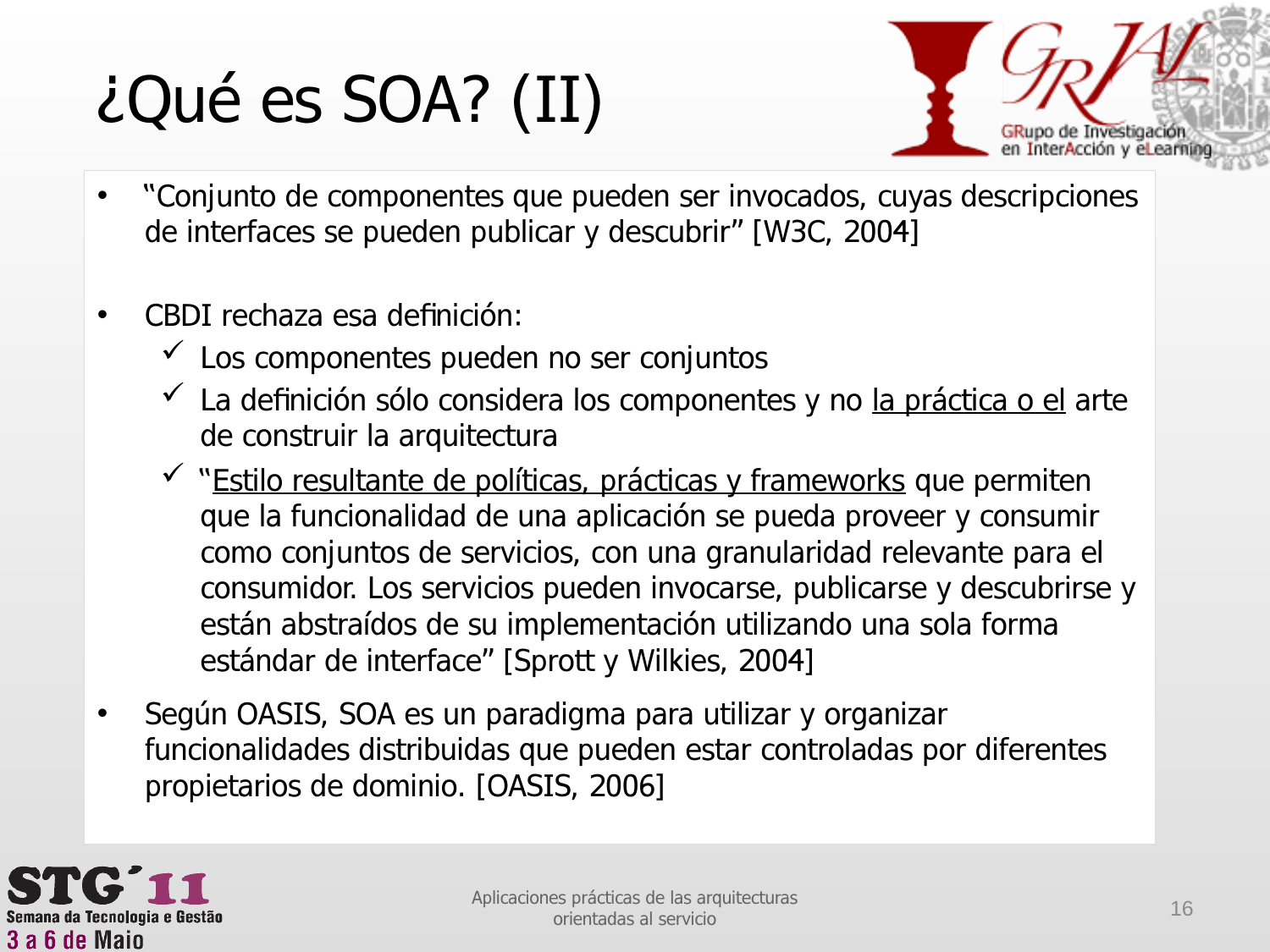

¿Qué es SOA? (II)
“Conjunto de componentes que pueden ser invocados, cuyas descripciones de interfaces se pueden publicar y descubrir” [W3C, 2004]

CBDI rechaza esa definición:
Los componentes pueden no ser conjuntos
La definición sólo considera los componentes y no la práctica o el arte de construir la arquitectura
“Estilo resultante de políticas, prácticas y frameworks que permiten que la funcionalidad de una aplicación se pueda proveer y consumir como conjuntos de servicios, con una granularidad relevante para el consumidor. Los servicios pueden invocarse, publicarse y descubrirse y están abstraídos de su implementación utilizando una sola forma estándar de interface” [Sprott y Wilkies, 2004]
Según OASIS, SOA es un paradigma para utilizar y organizar funcionalidades distribuidas que pueden estar controladas por diferentes propietarios de dominio. [OASIS, 2006]

Aplicaciones prácticas de las arquitecturas orientadas al servicio
16